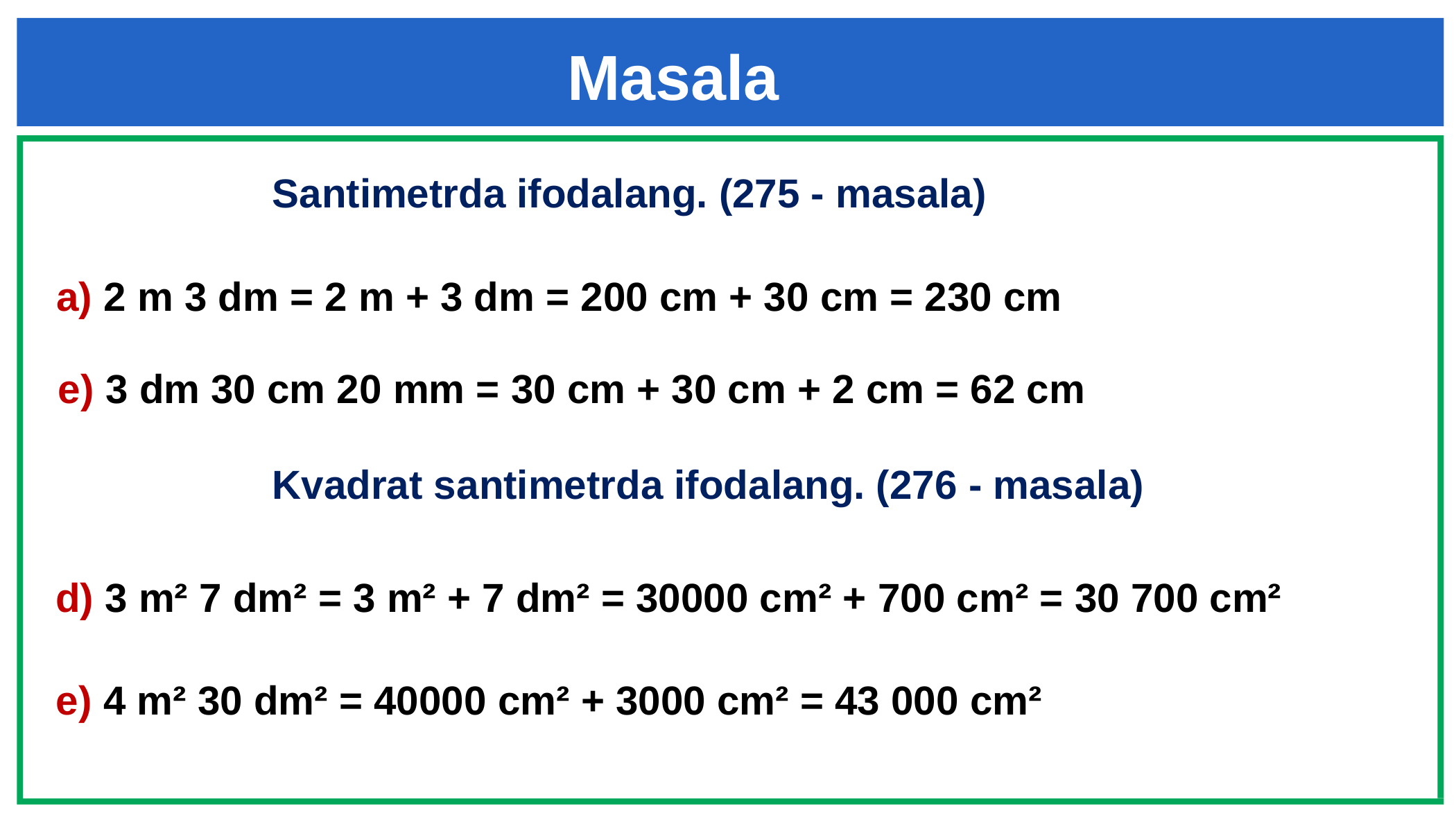

Masala
Santimetrda ifodalang. (275 - masala)
a) 2 m 3 dm = 2 m + 3 dm = 200 cm + 30 cm = 230 cm
e) 3 dm 30 cm 20 mm = 30 cm + 30 cm + 2 cm = 62 cm
Kvadrat santimetrda ifodalang. (276 - masala)
d) 3 m² 7 dm² = 3 m² + 7 dm² = 30000 cm² + 700 cm² = 30 700 cm²
e) 4 m² 30 dm² = 40000 cm² + 3000 cm² = 43 000 cm²